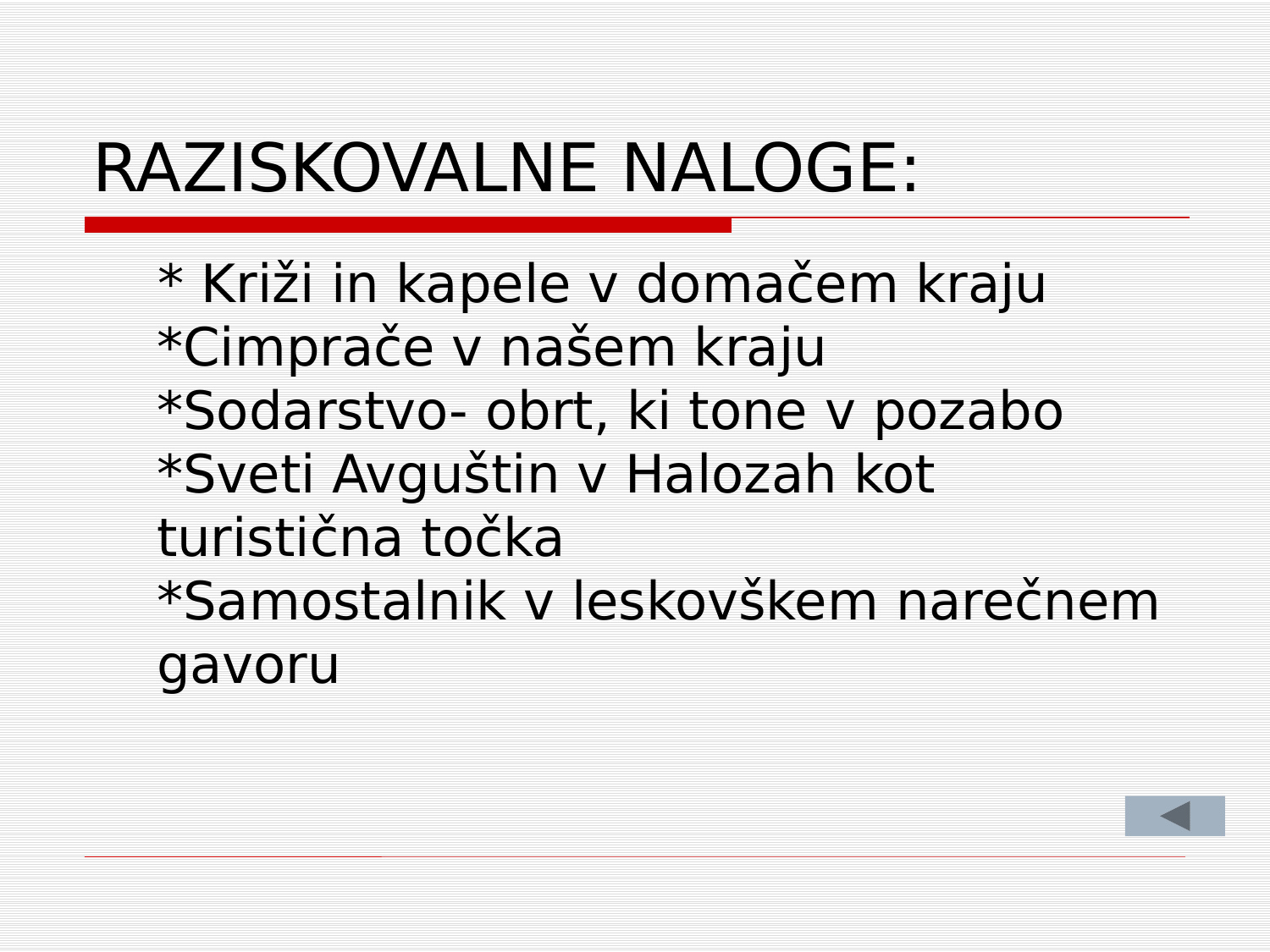

# RAZISKOVALNE NALOGE:
    * Križi in kapele v domačem kraju
*Cimprače v našem kraju
*Sodarstvo- obrt, ki tone v pozabo
*Sveti Avguštin v Halozah kot turistična točka
*Samostalnik v leskovškem narečnem gavoru